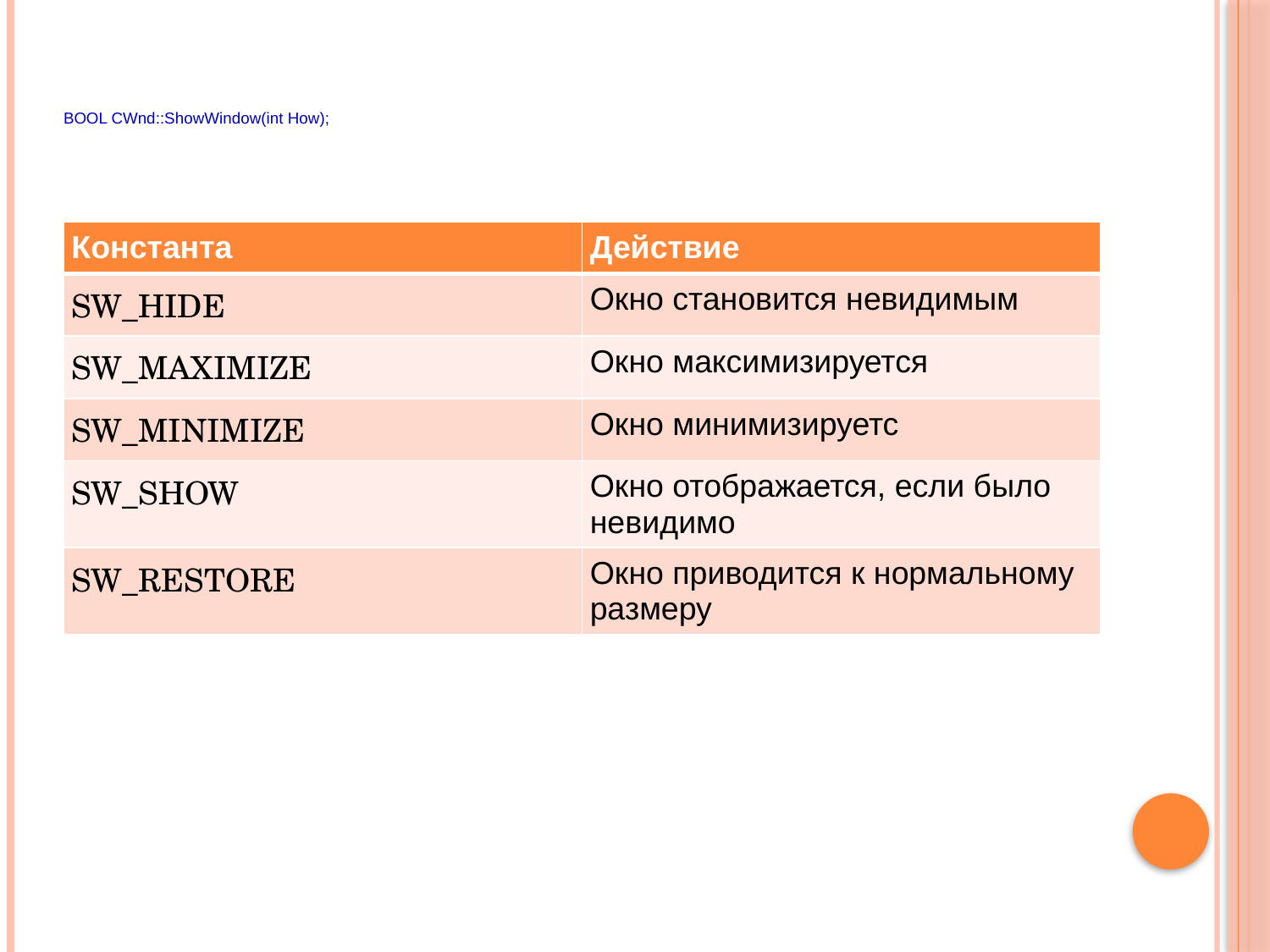

# BOOL CWnd::ShowWindow(int How);
| Константа | Действие |
| --- | --- |
| SW\_HIDE | Окно становится невидимым |
| SW\_MAXIMIZE | Окно максимизируется |
| SW\_MINIMIZE | Окно минимизируетс |
| SW\_SHOW | Окно отображается, если было невидимо |
| SW\_RESTORE | Окно приводится к нормальному размеру |